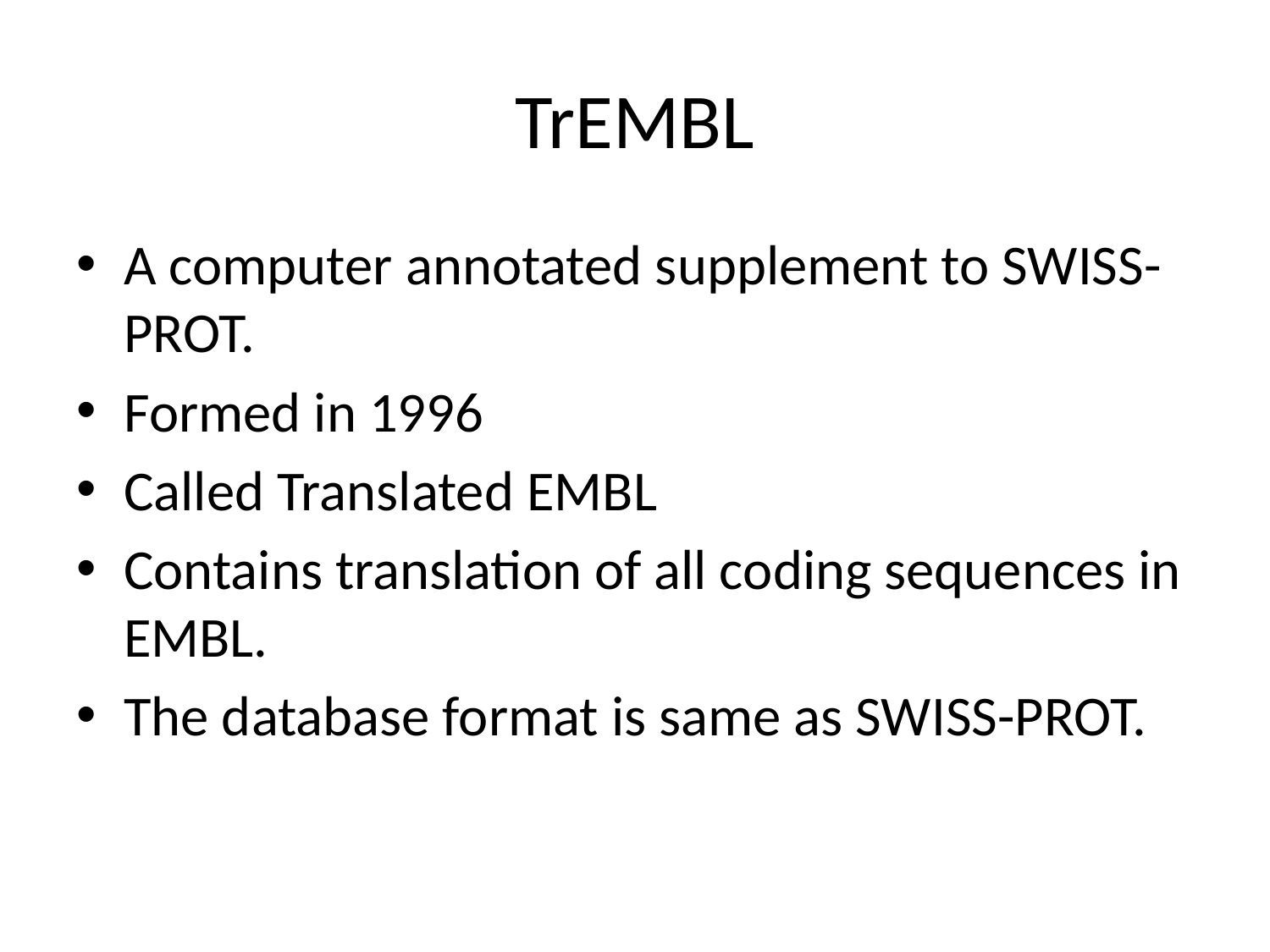

# TrEMBL
A computer annotated supplement to SWISS-PROT.
Formed in 1996
Called Translated EMBL
Contains translation of all coding sequences in EMBL.
The database format is same as SWISS-PROT.